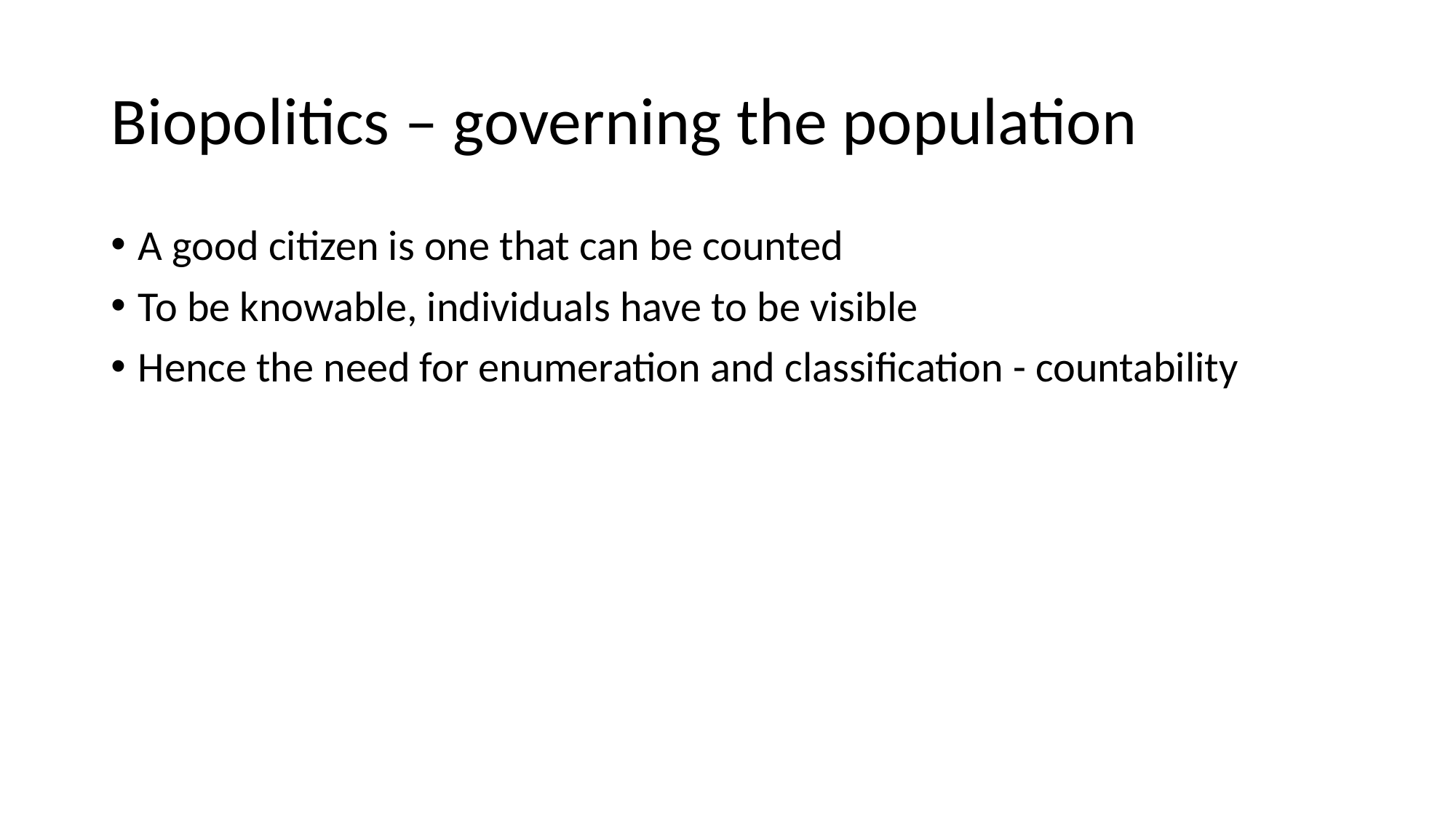

# Biopolitics – governing the population
A good citizen is one that can be counted
To be knowable, individuals have to be visible
Hence the need for enumeration and classification - countability